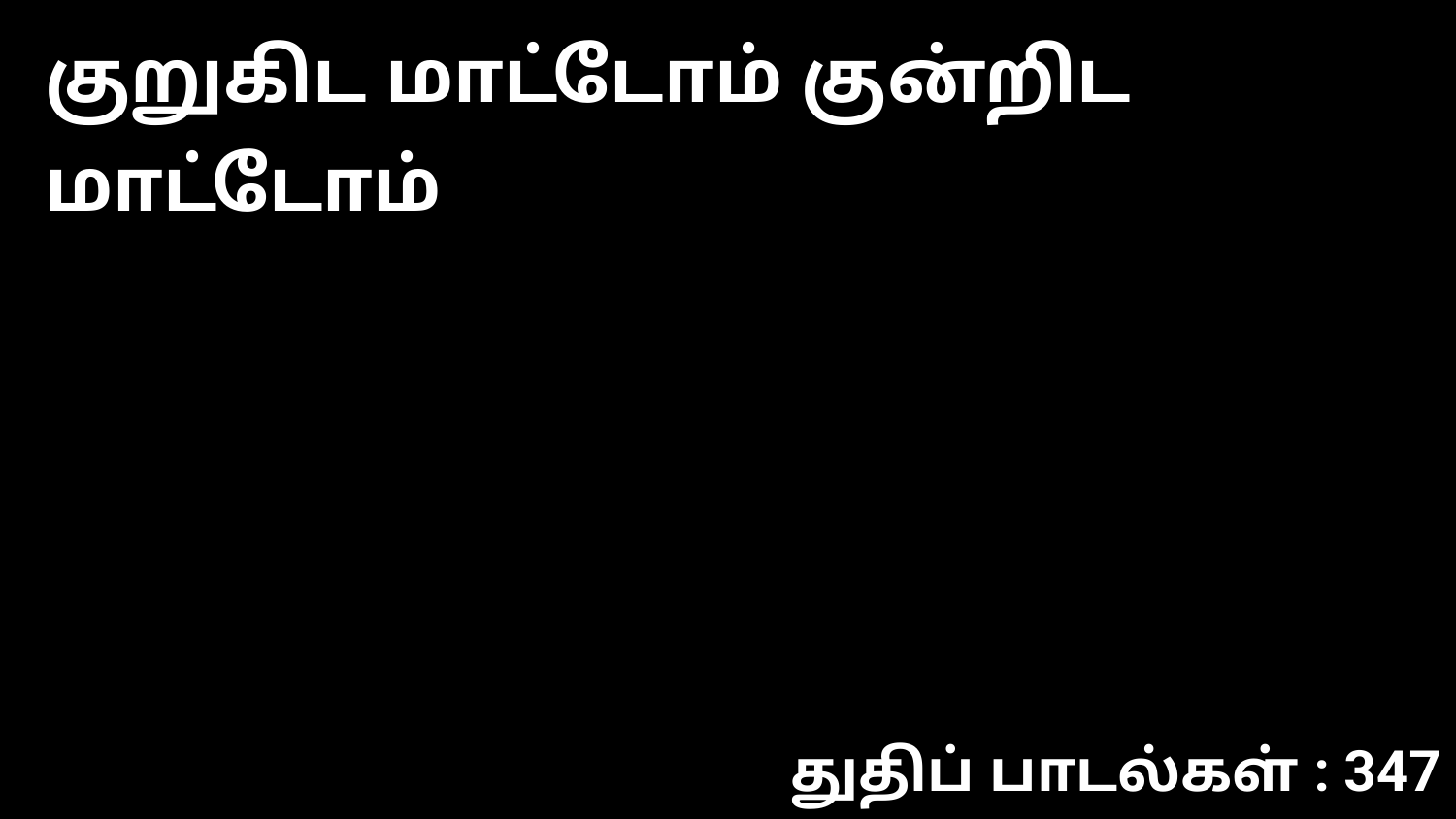

குறுகிட மாட்டோம் குன்றிட மாட்டோம்
துதிப் பாடல்கள் : 347